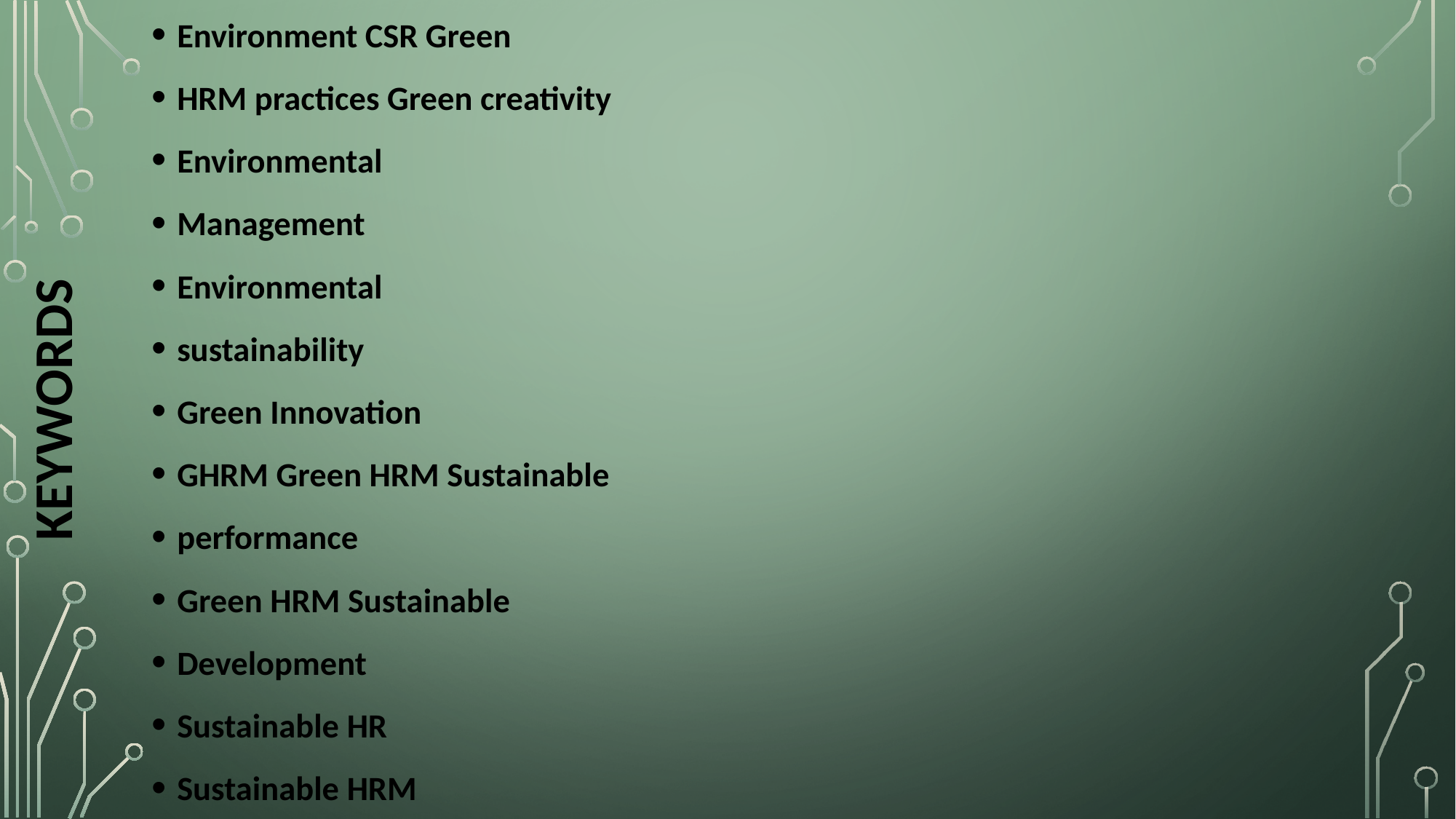

Environment CSR Green
HRM practices Green creativity
Environmental
Management
Environmental
sustainability
Green Innovation
GHRM Green HRM Sustainable
performance
Green HRM Sustainable
Development
Sustainable HR
Sustainable HRM
# KEYWORDS